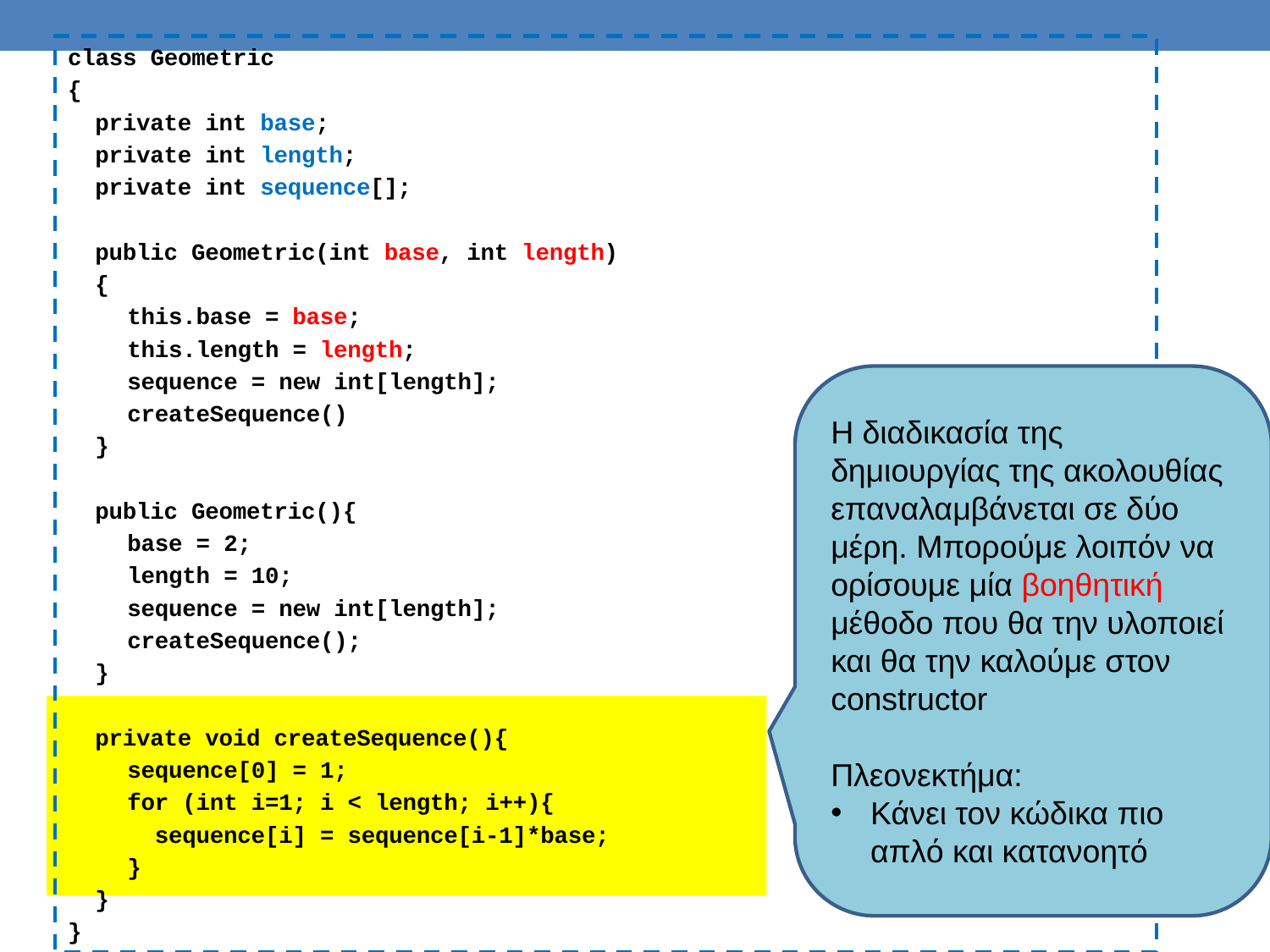

class Geometric
{
  private int base;
  private int length;
  private int sequence[];

  public Geometric(int base, int length)
  {
	this.base = base;
	this.length = length;
	sequence = new int[length];
	createSequence()
  }

  public Geometric(){
	base = 2;
	length = 10;
	sequence = new int[length];
	createSequence();
  }

  private void createSequence(){
	sequence[0] = 1;
	for (int i=1; i < length; i++){
	  sequence[i] = sequence[i-1]*base;
	}
  }
}

Η διαδικασία της δημιουργίας της ακολουθίας επαναλαμβάνεται σε δύο μέρη. Μπορούμε λοιπόν να ορίσουμε μία βοηθητική μέθοδο που θα την υλοποιεί και θα την καλούμε στον constructor

Πλεονεκτήμα:
Κάνει τον κώδικα πιο απλό και κατανοητό